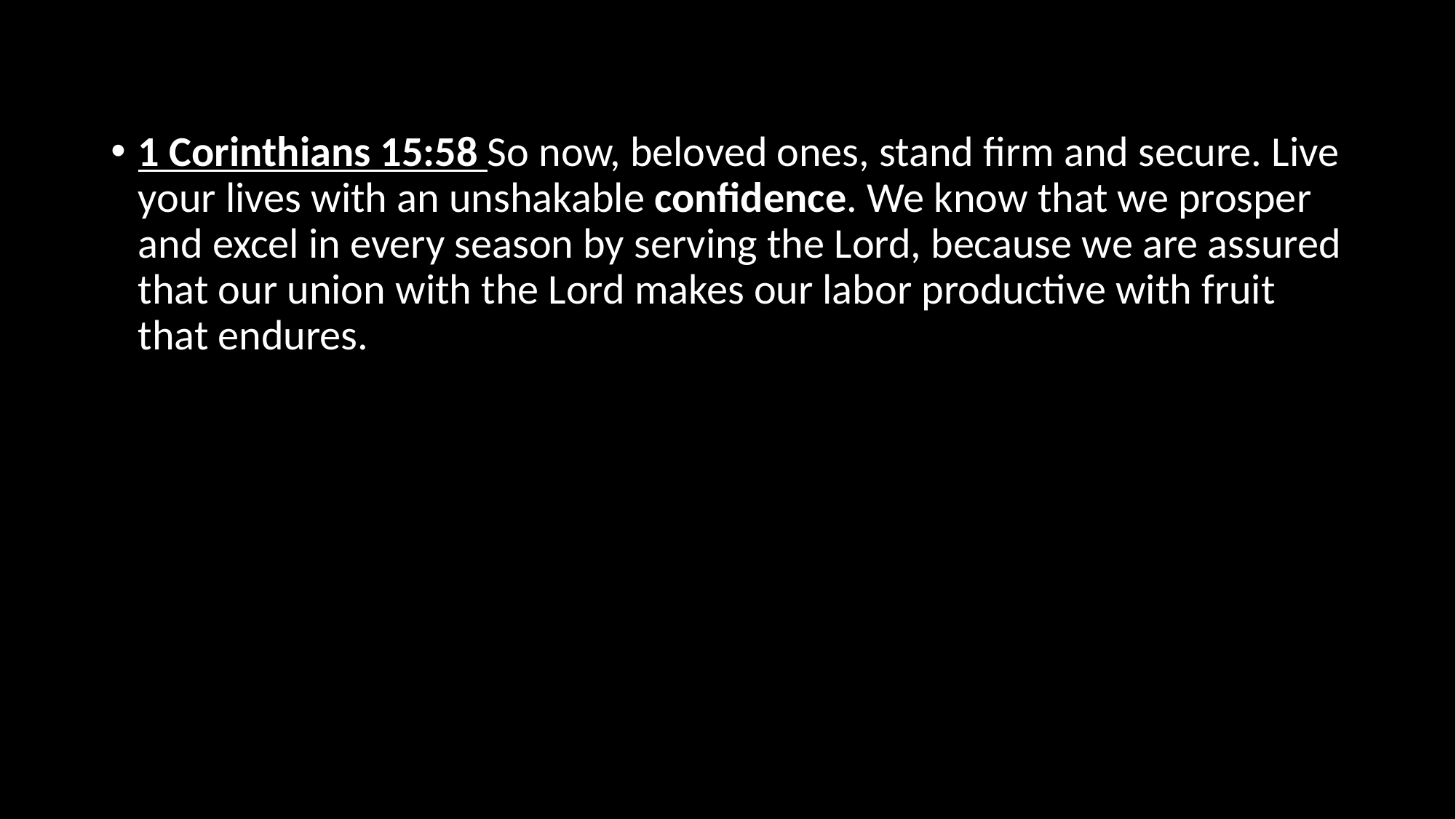

1 Corinthians 15:58 So now, beloved ones, stand firm and secure. Live your lives with an unshakable confidence. We know that we prosper and excel in every season by serving the Lord, because we are assured that our union with the Lord makes our labor productive with fruit that endures.